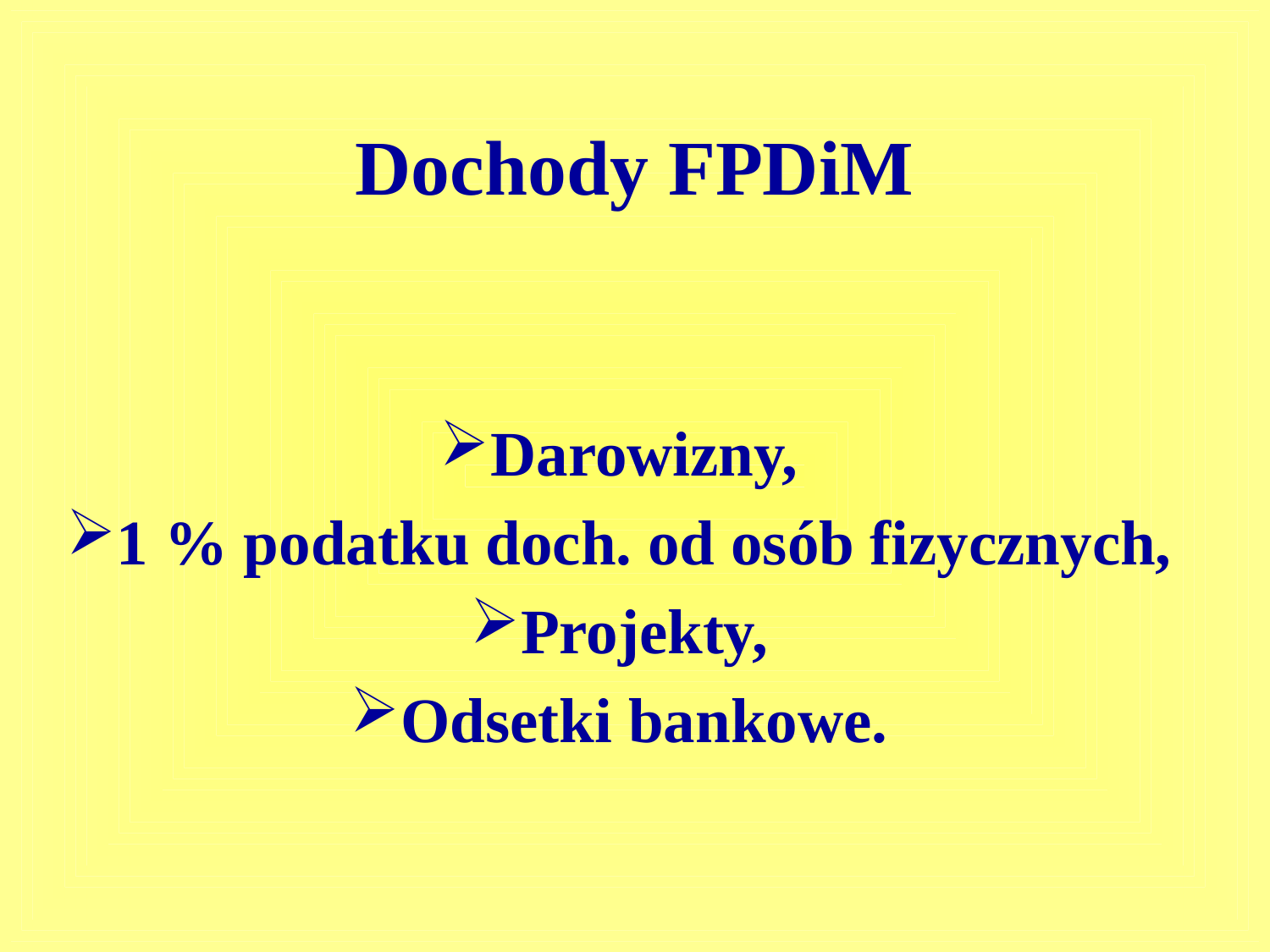

# Dochody FPDiM

Darowizny,
1 % podatku doch. od osób fizycznych,
Projekty,
Odsetki bankowe.